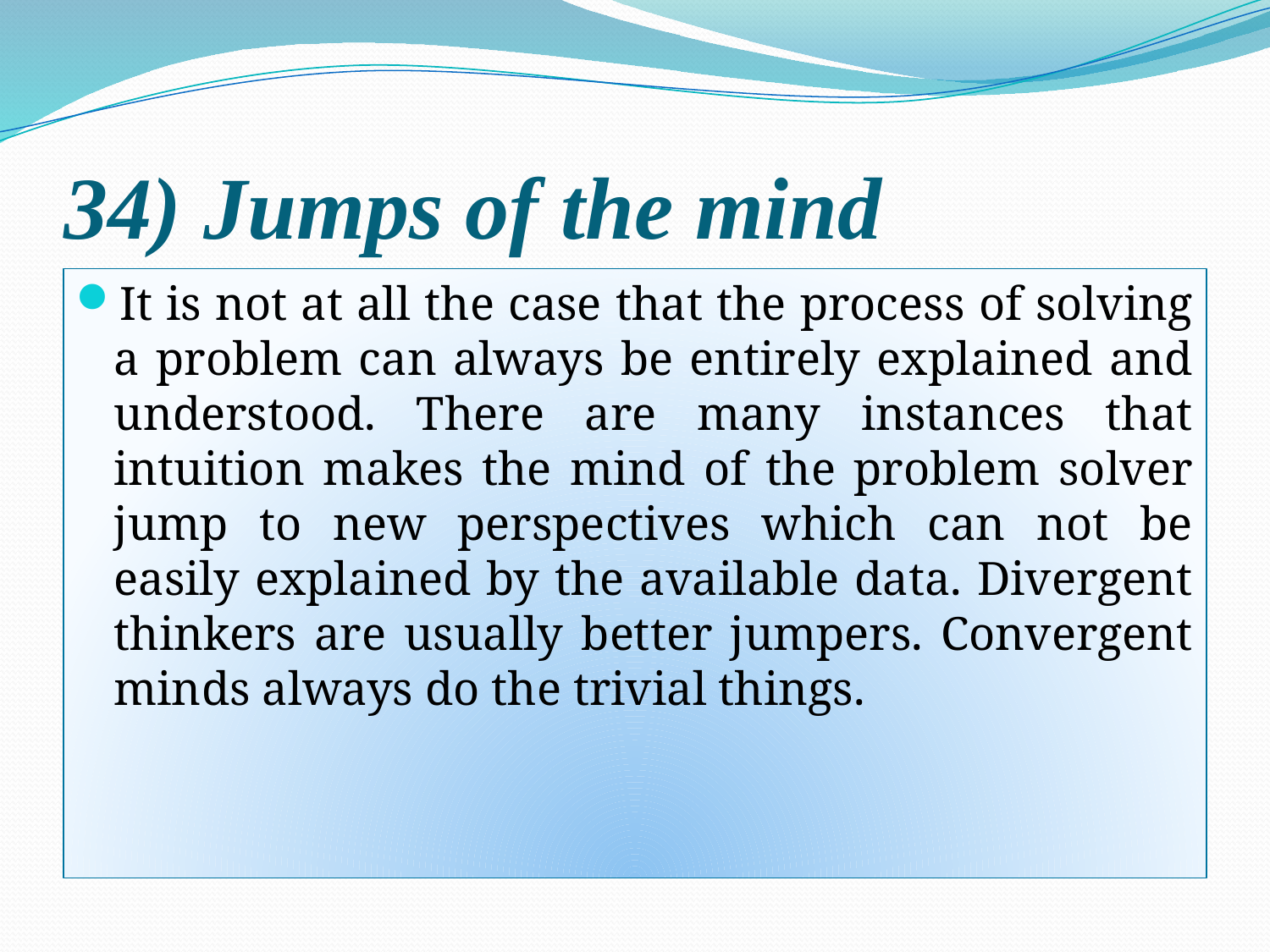

# 34) Jumps of the mind
It is not at all the case that the process of solving a problem can always be entirely explained and understood. There are many instances that intuition makes the mind of the problem solver jump to new perspectives which can not be easily explained by the available data. Divergent thinkers are usually better jumpers. Convergent minds always do the trivial things.